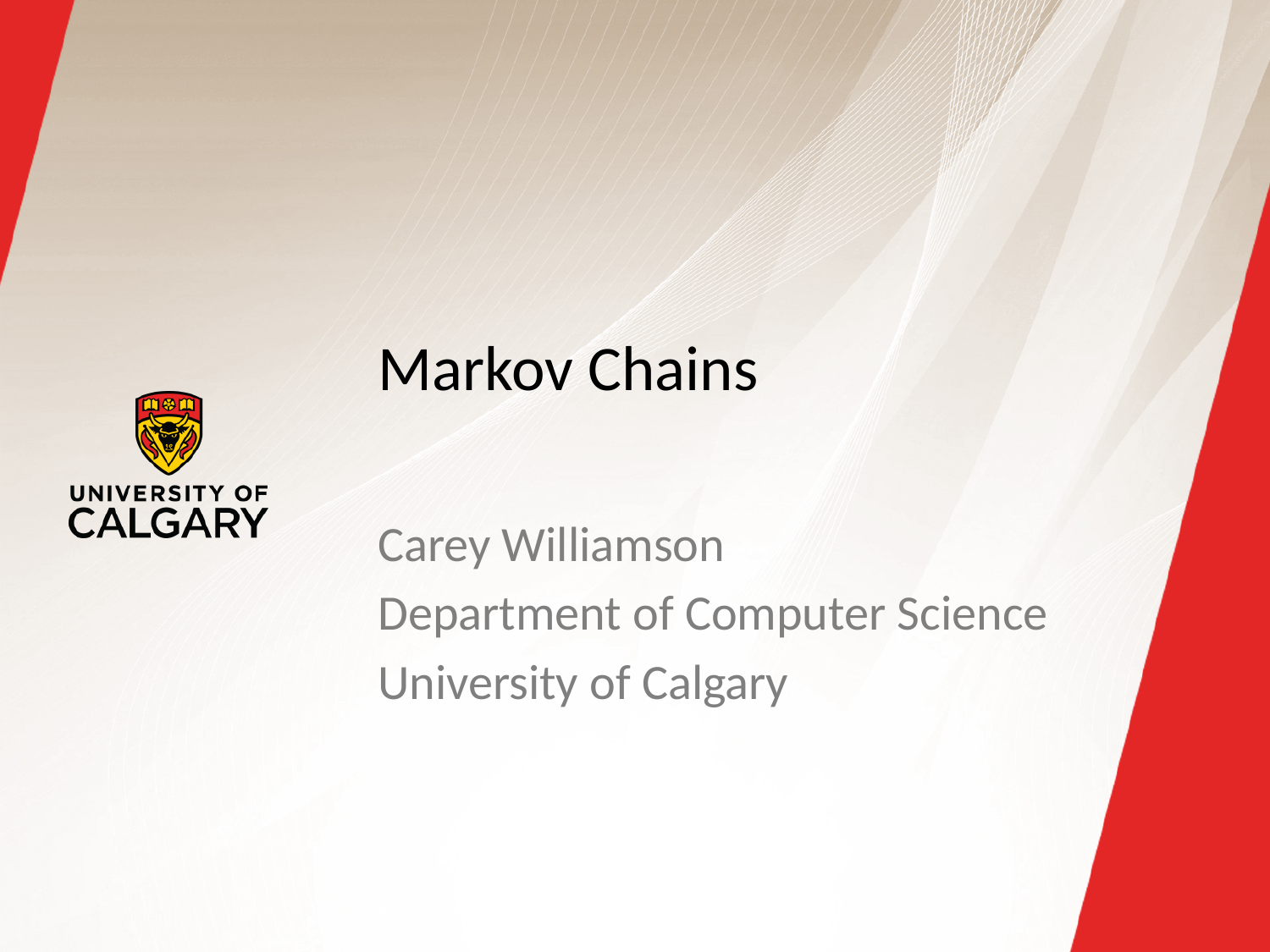

# Markov Chains
Carey Williamson
Department of Computer Science
University of Calgary